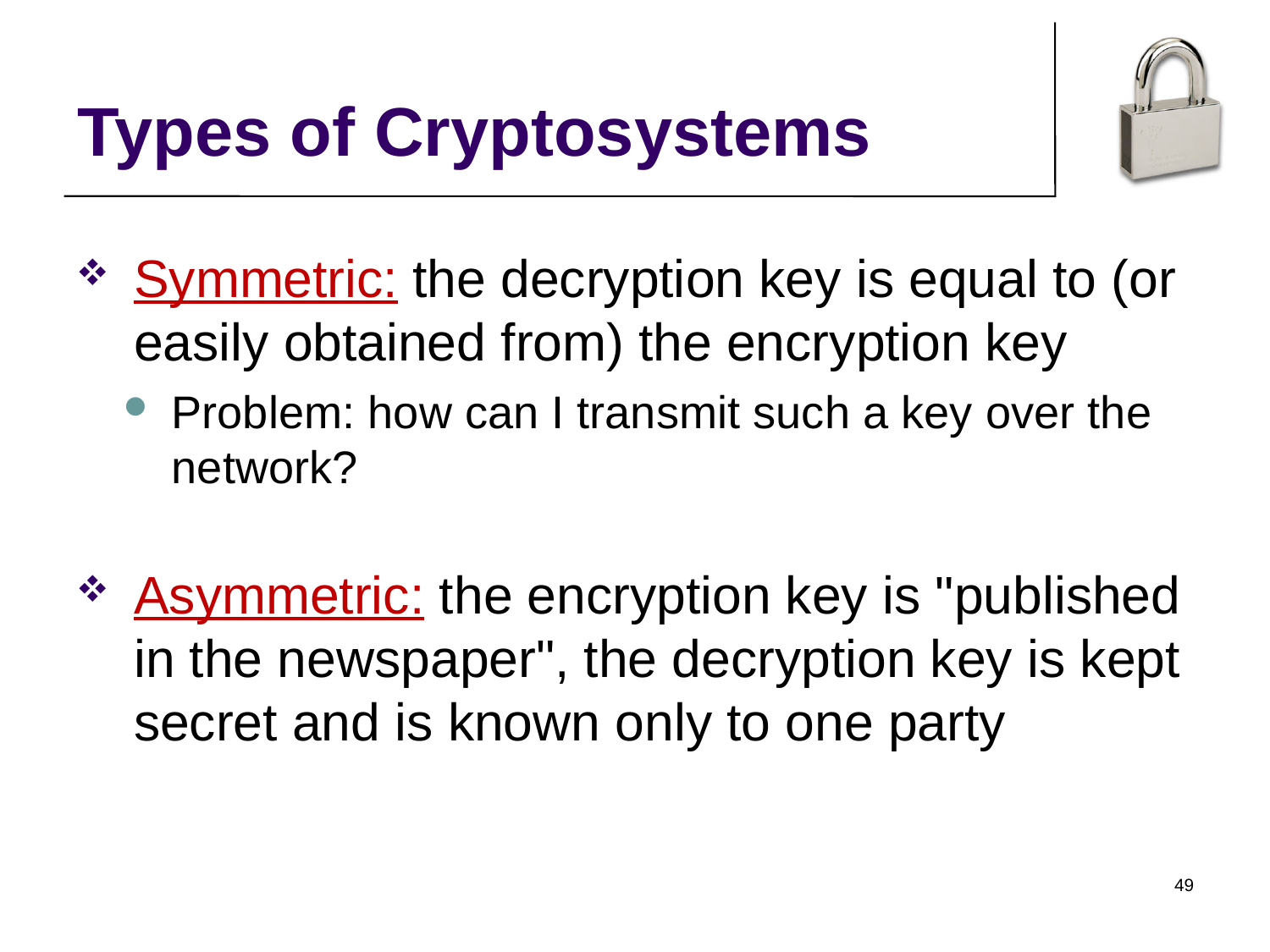

Types of Cryptosystems
Symmetric: the decryption key is equal to (or easily obtained from) the encryption key
Problem: how can I transmit such a key over the network?
Asymmetric: the encryption key is "published in the newspaper", the decryption key is kept secret and is known only to one party
49